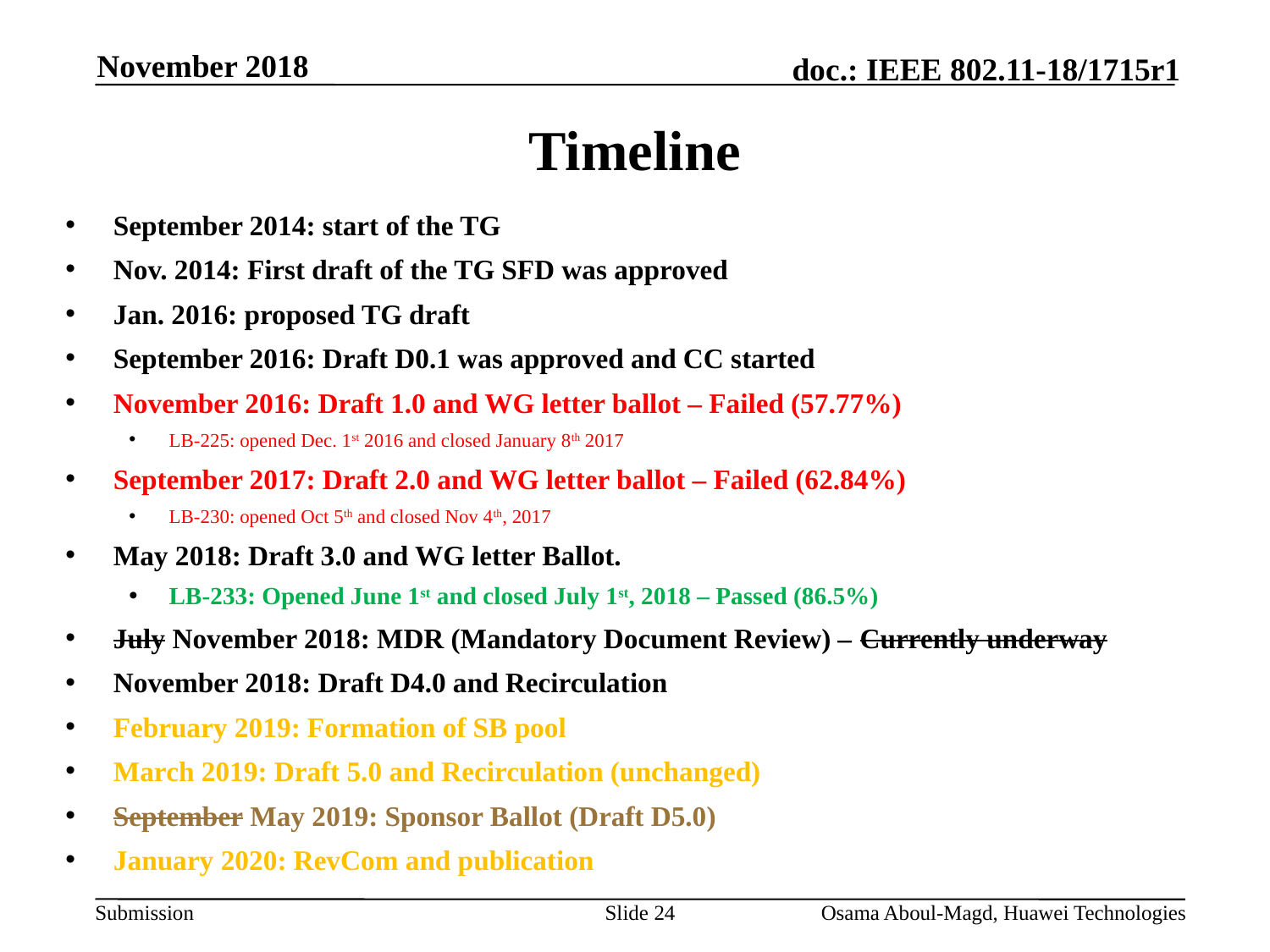

November 2018
# Timeline
September 2014: start of the TG
Nov. 2014: First draft of the TG SFD was approved
Jan. 2016: proposed TG draft
September 2016: Draft D0.1 was approved and CC started
November 2016: Draft 1.0 and WG letter ballot – Failed (57.77%)
LB-225: opened Dec. 1st 2016 and closed January 8th 2017
September 2017: Draft 2.0 and WG letter ballot – Failed (62.84%)
LB-230: opened Oct 5th and closed Nov 4th, 2017
May 2018: Draft 3.0 and WG letter Ballot.
LB-233: Opened June 1st and closed July 1st, 2018 – Passed (86.5%)
July November 2018: MDR (Mandatory Document Review) – Currently underway
November 2018: Draft D4.0 and Recirculation
February 2019: Formation of SB pool
March 2019: Draft 5.0 and Recirculation (unchanged)
September May 2019: Sponsor Ballot (Draft D5.0)
January 2020: RevCom and publication

Slide 24
Osama Aboul-Magd, Huawei Technologies